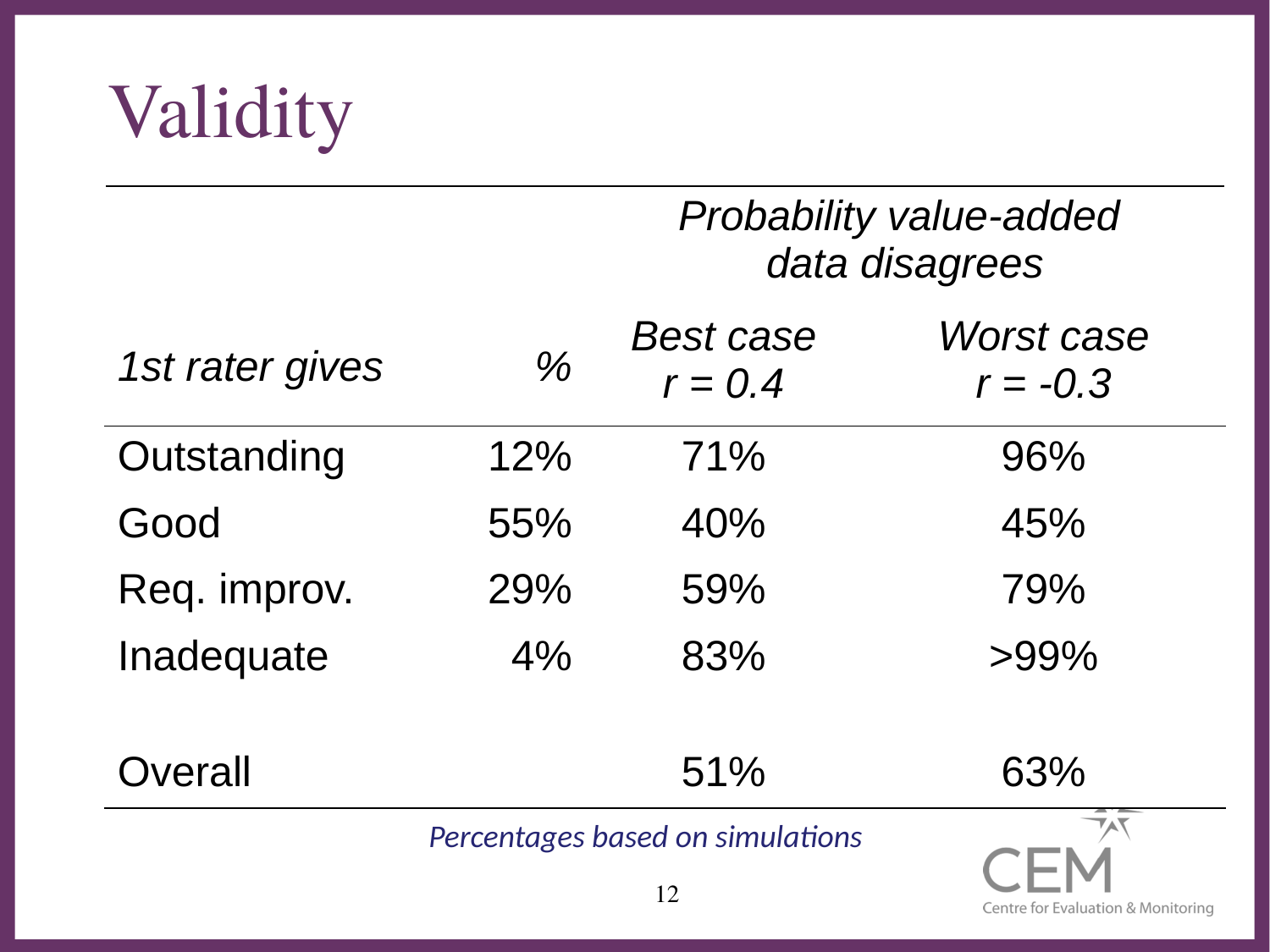

# Validity
|  |  | Probability value-added data disagrees |  |
| --- | --- | --- | --- |
| 1st rater gives | % | Best case r = 0.4 | Worst case r = -0.3 |
| Outstanding | 12% | 71% | 96% |
| Good | 55% | 40% | 45% |
| Req. improv. | 29% | 59% | 79% |
| Inadequate | 4% | 83% | >99% |
|  |  |  |  |
| Overall |  | 51% | 63% |
Percentages based on simulations
12